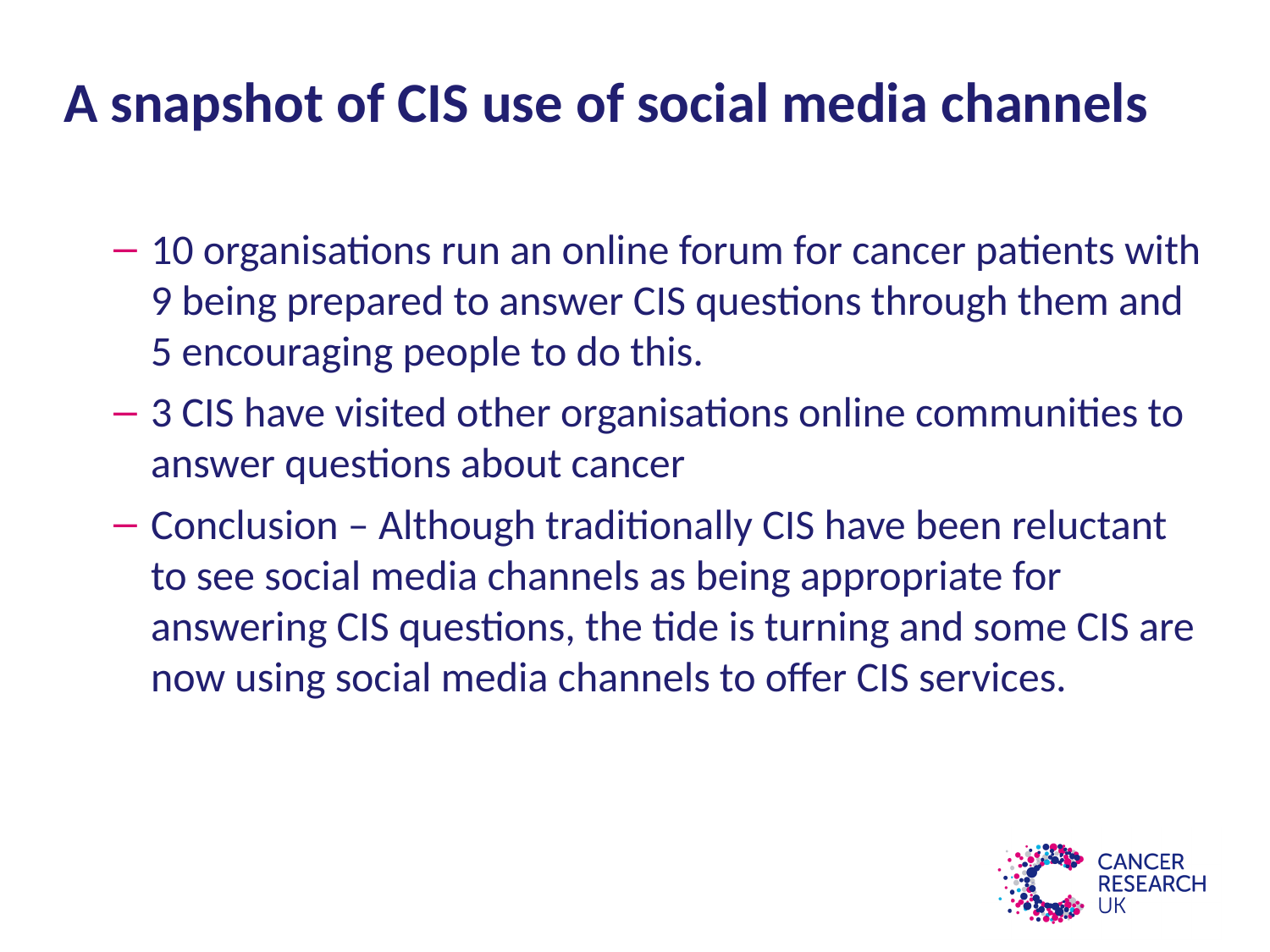

# A snapshot of CIS use of social media channels
10 organisations run an online forum for cancer patients with 9 being prepared to answer CIS questions through them and 5 encouraging people to do this.
3 CIS have visited other organisations online communities to answer questions about cancer
Conclusion – Although traditionally CIS have been reluctant to see social media channels as being appropriate for answering CIS questions, the tide is turning and some CIS are now using social media channels to offer CIS services.